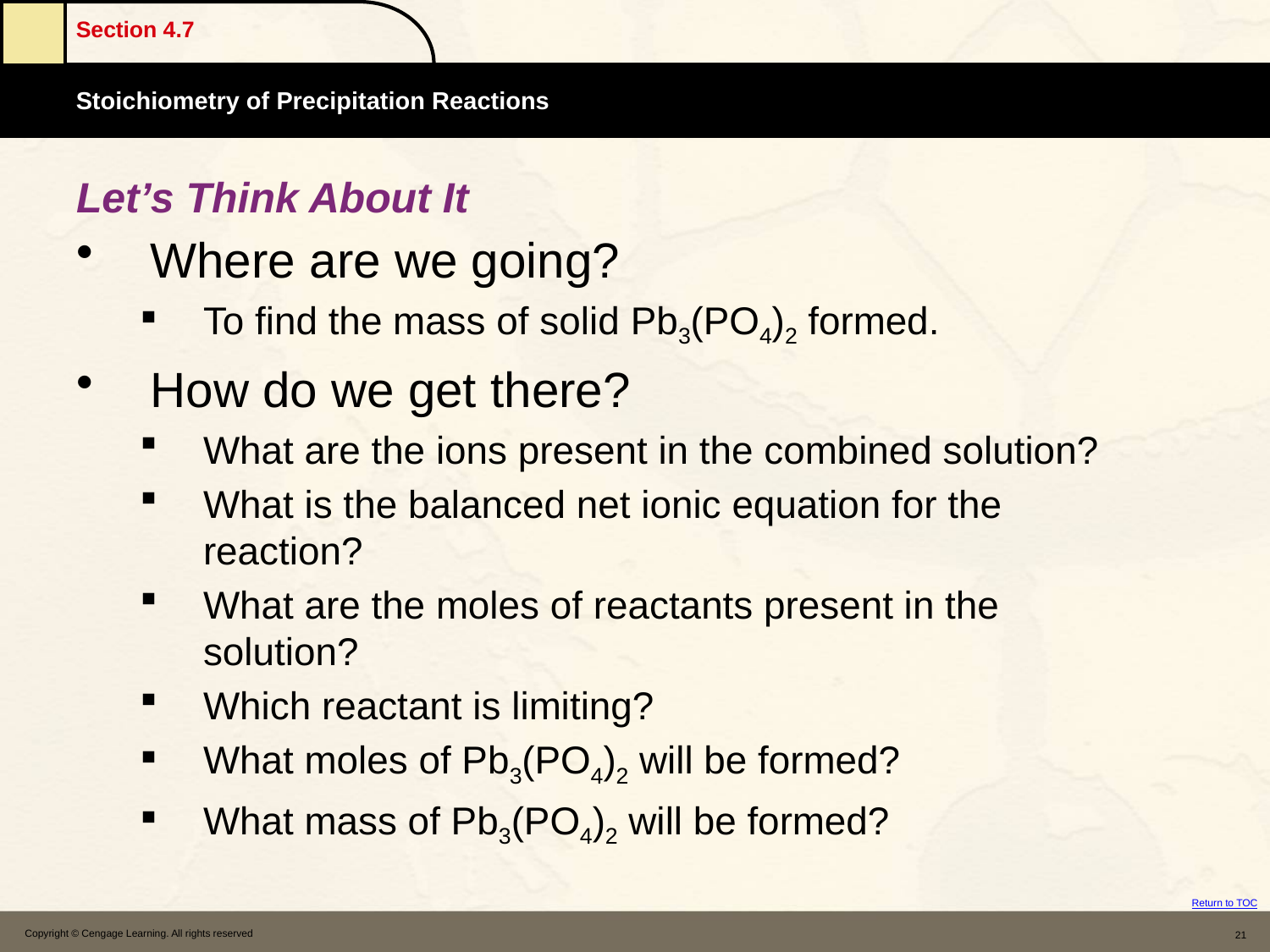

# Let’s Think About It
Where are we going?
To find the mass of solid Pb3(PO4)2 formed.
How do we get there?
What are the ions present in the combined solution?
What is the balanced net ionic equation for the reaction?
What are the moles of reactants present in the solution?
Which reactant is limiting?
What moles of Pb3(PO4)2 will be formed?
What mass of Pb3(PO4)2 will be formed?

Copyright © Cengage Learning. All rights reserved
21